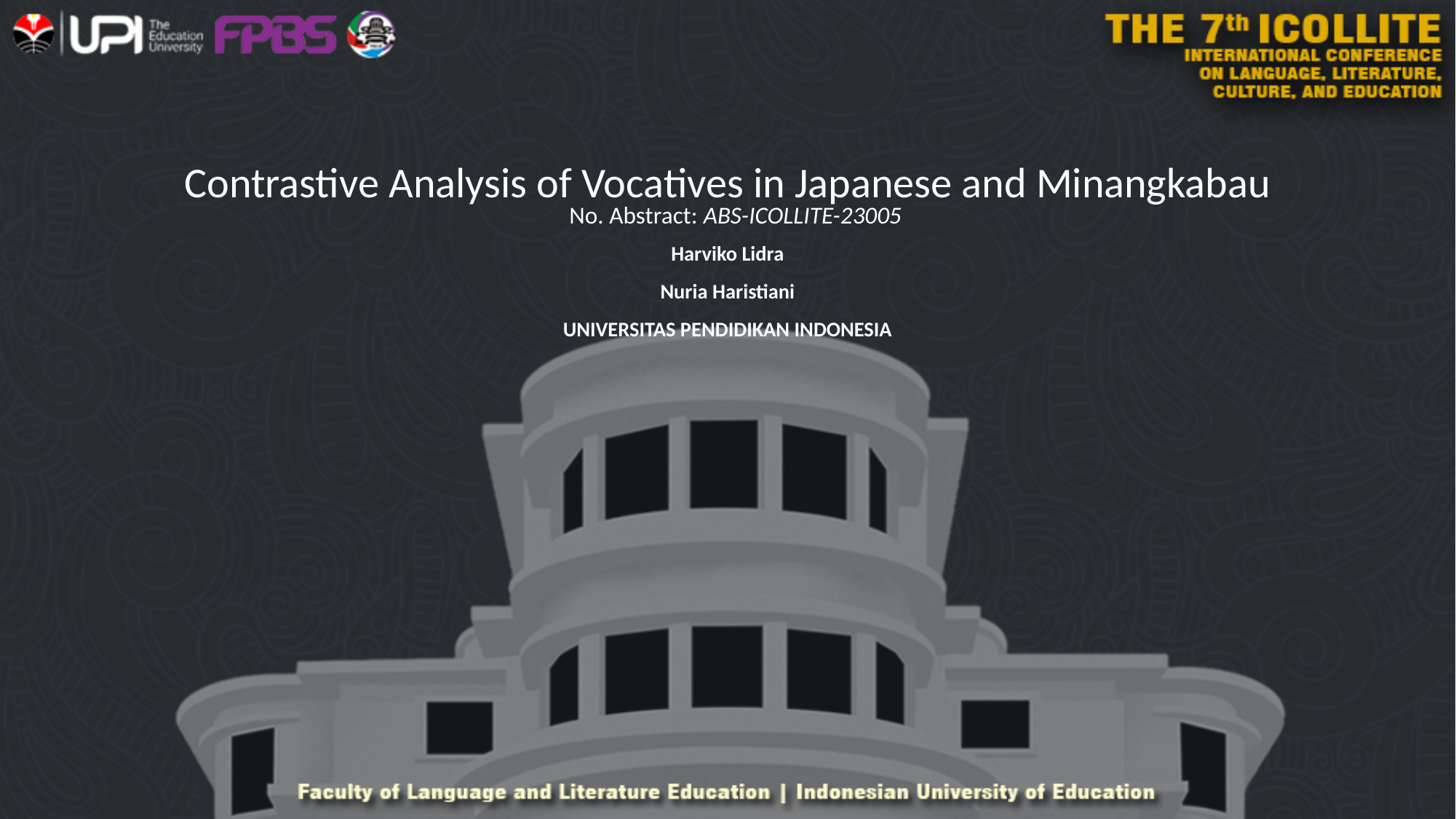

# Contrastive Analysis of Vocatives in Japanese and Minangkabau
No. Abstract: ABS-ICOLLITE-23005
Harviko Lidra
Nuria Haristiani
UNIVERSITAS PENDIDIKAN INDONESIA